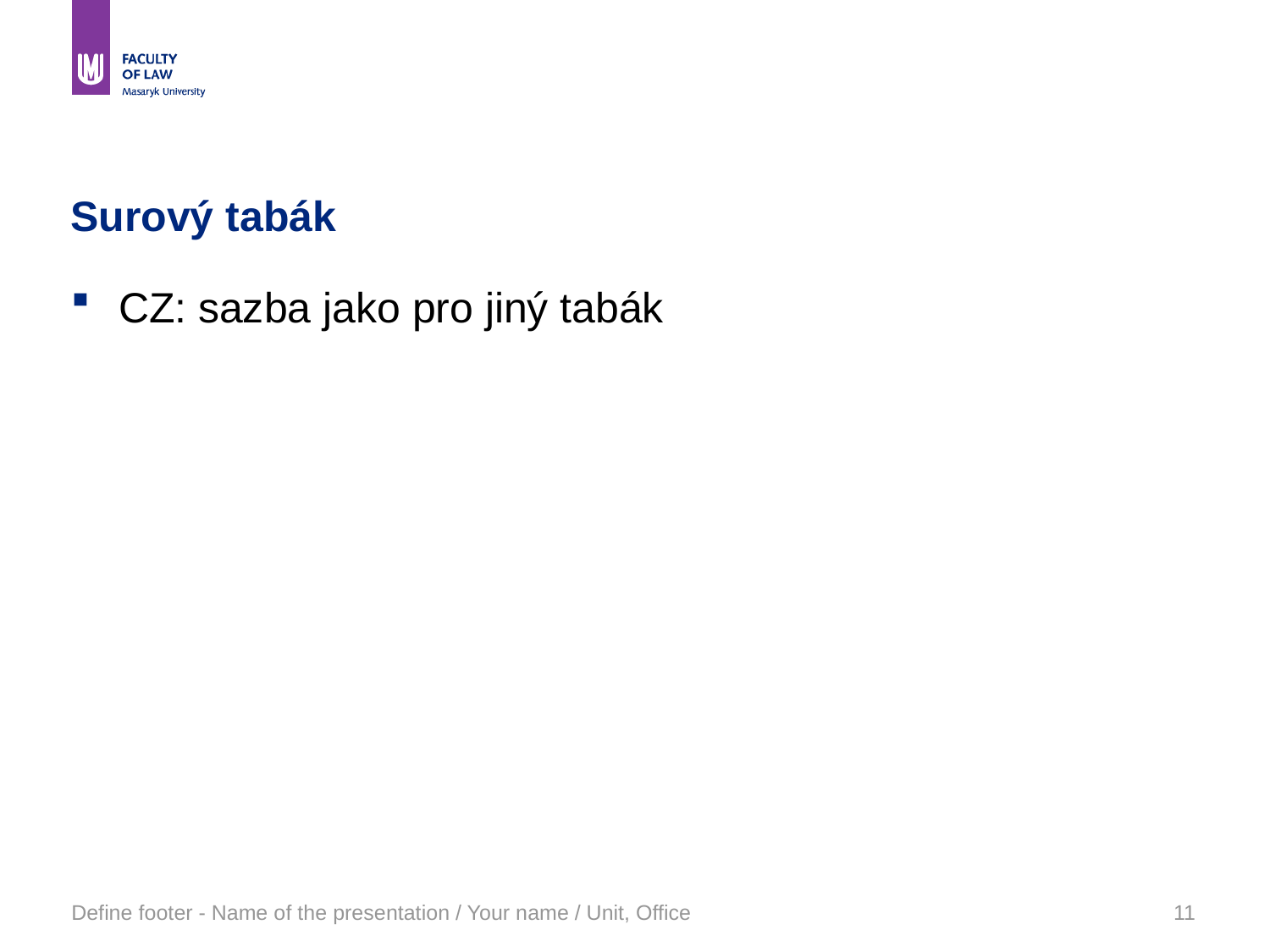

# Surový tabák
CZ: sazba jako pro jiný tabák
Define footer - Name of the presentation / Your name / Unit, Office
11